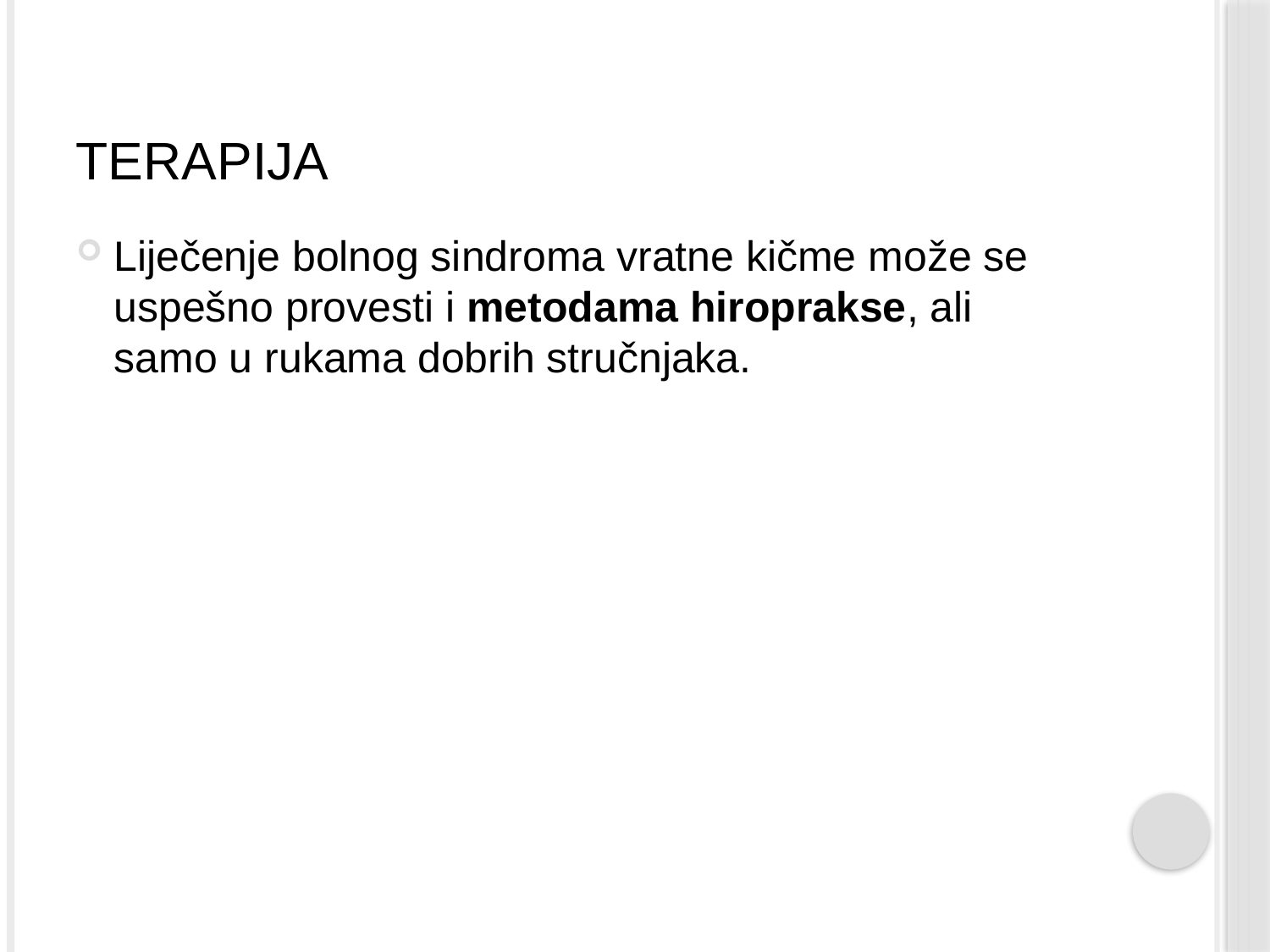

# Terapija
Liječenje bolnog sindroma vratne kičme može se uspešno provesti i metodama hiroprakse, ali samo u rukama dobrih stručnjaka.